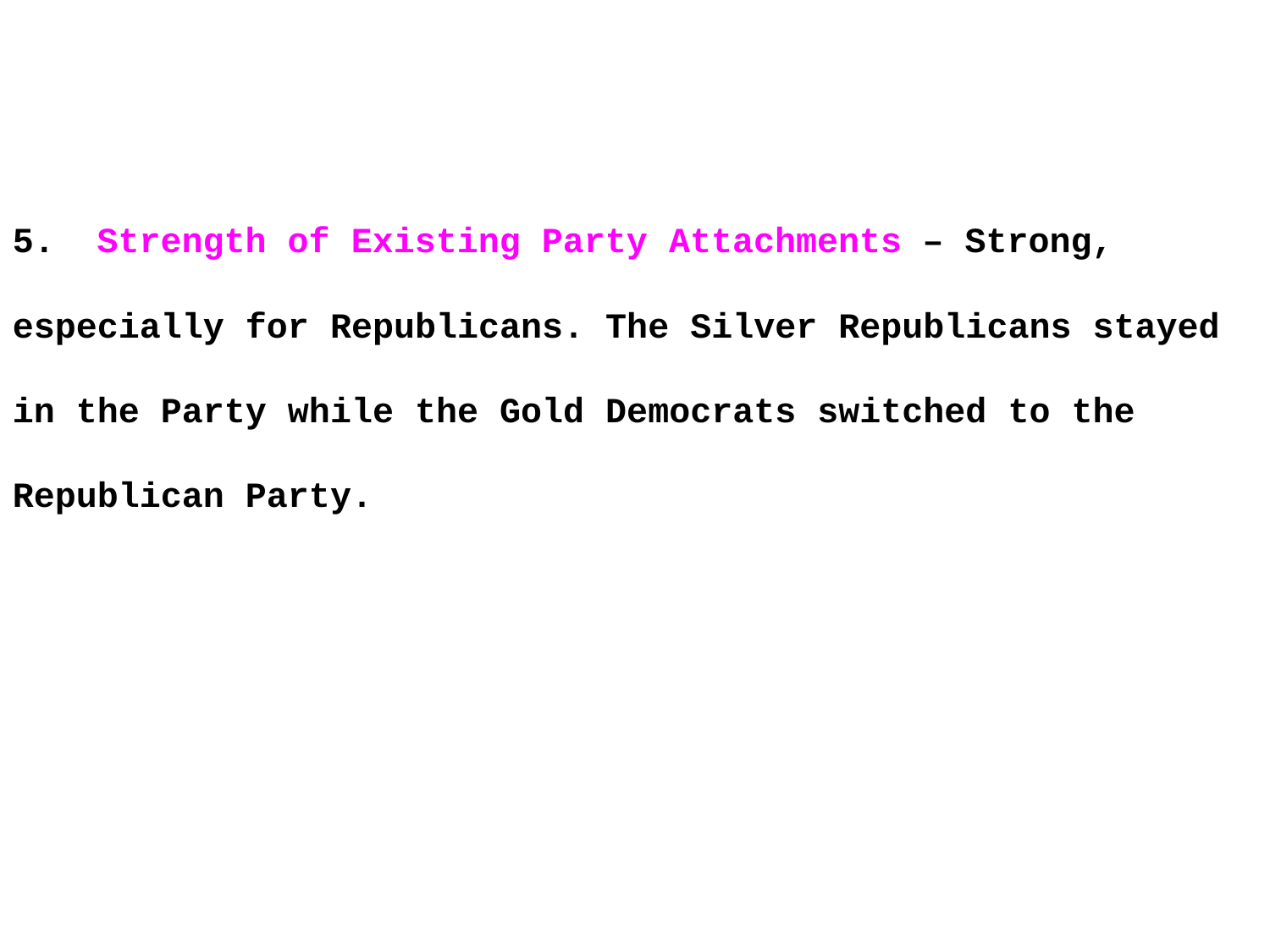

5.  Strength of Existing Party Attachments – Strong, especially for Republicans. The Silver Republicans stayed in the Party while the Gold Democrats switched to the Republican Party.